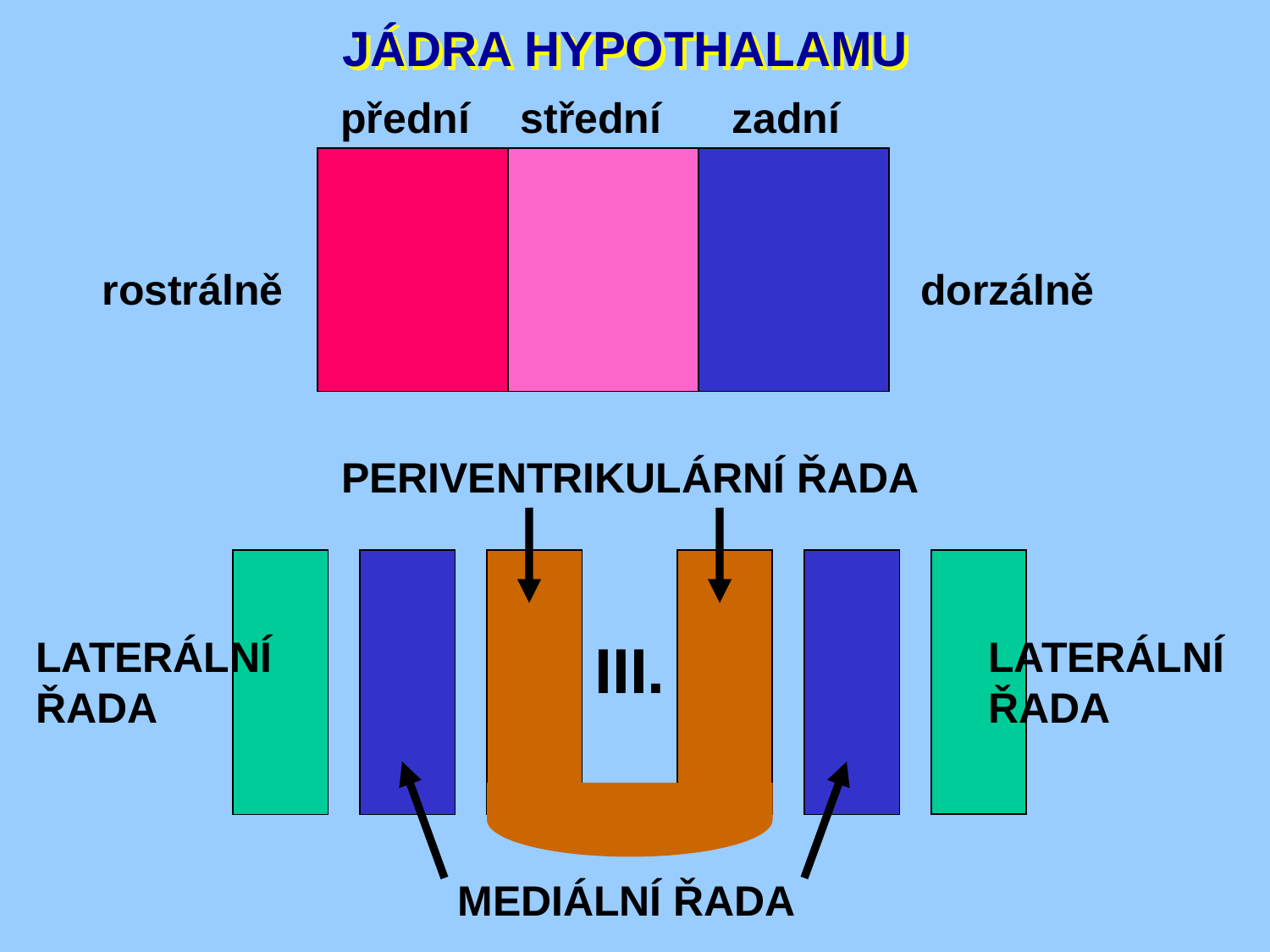

JÁDRA HYPOTHALAMU
přední
střední
zadní

rostrálně
dorzálně
PERIVENTRIKULÁRNÍ ŘADA

LATERÁLNÍ
ŘADA
LATERÁLNÍ
ŘADA

III.

MEDIÁLNÍ ŘADA